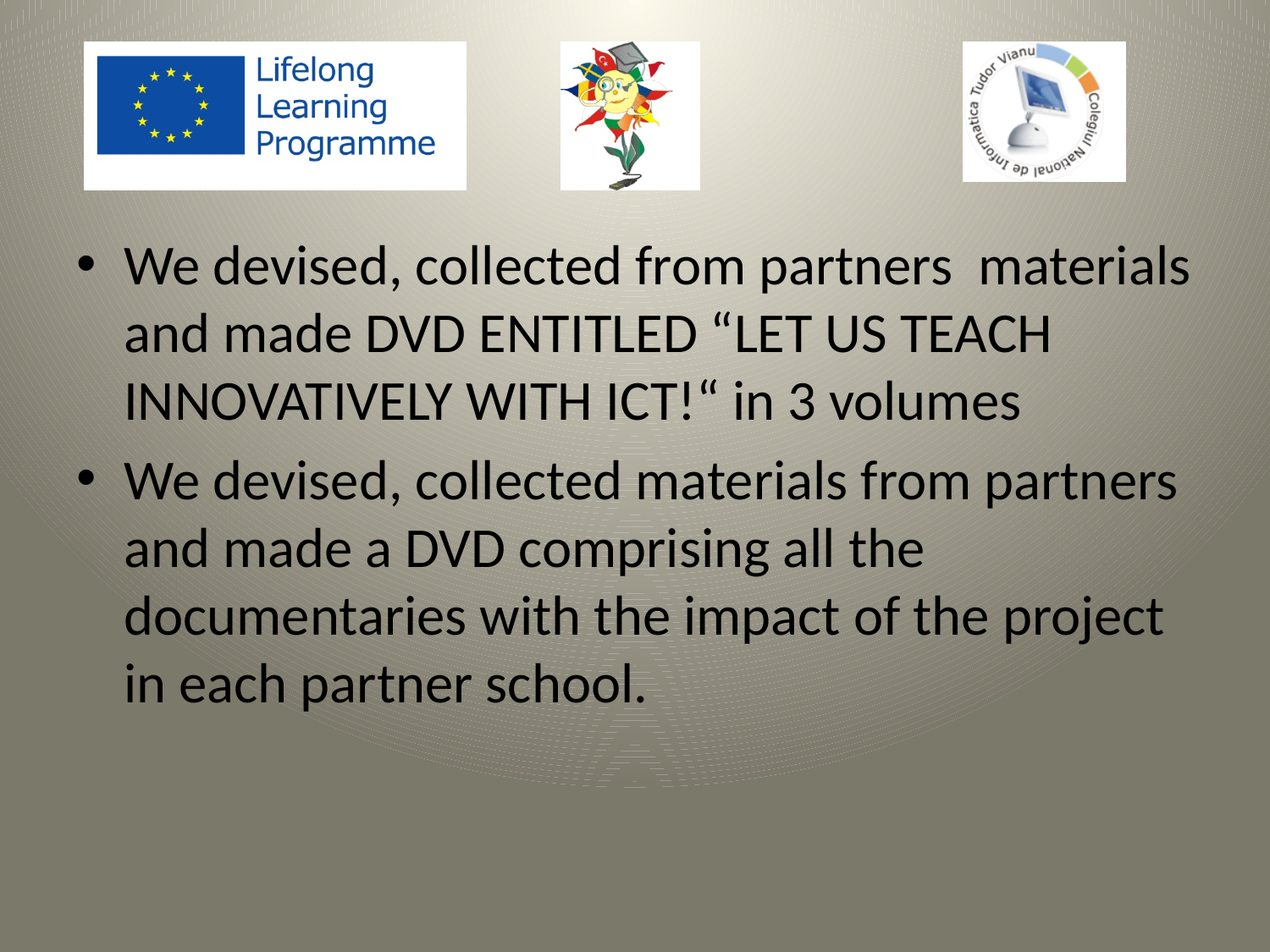

#
We devised, collected from partners  materials and made DVD ENTITLED “LET US TEACH INNOVATIVELY WITH ICT!“ in 3 volumes
We devised, collected materials from partners and made a DVD comprising all the documentaries with the impact of the project in each partner school.